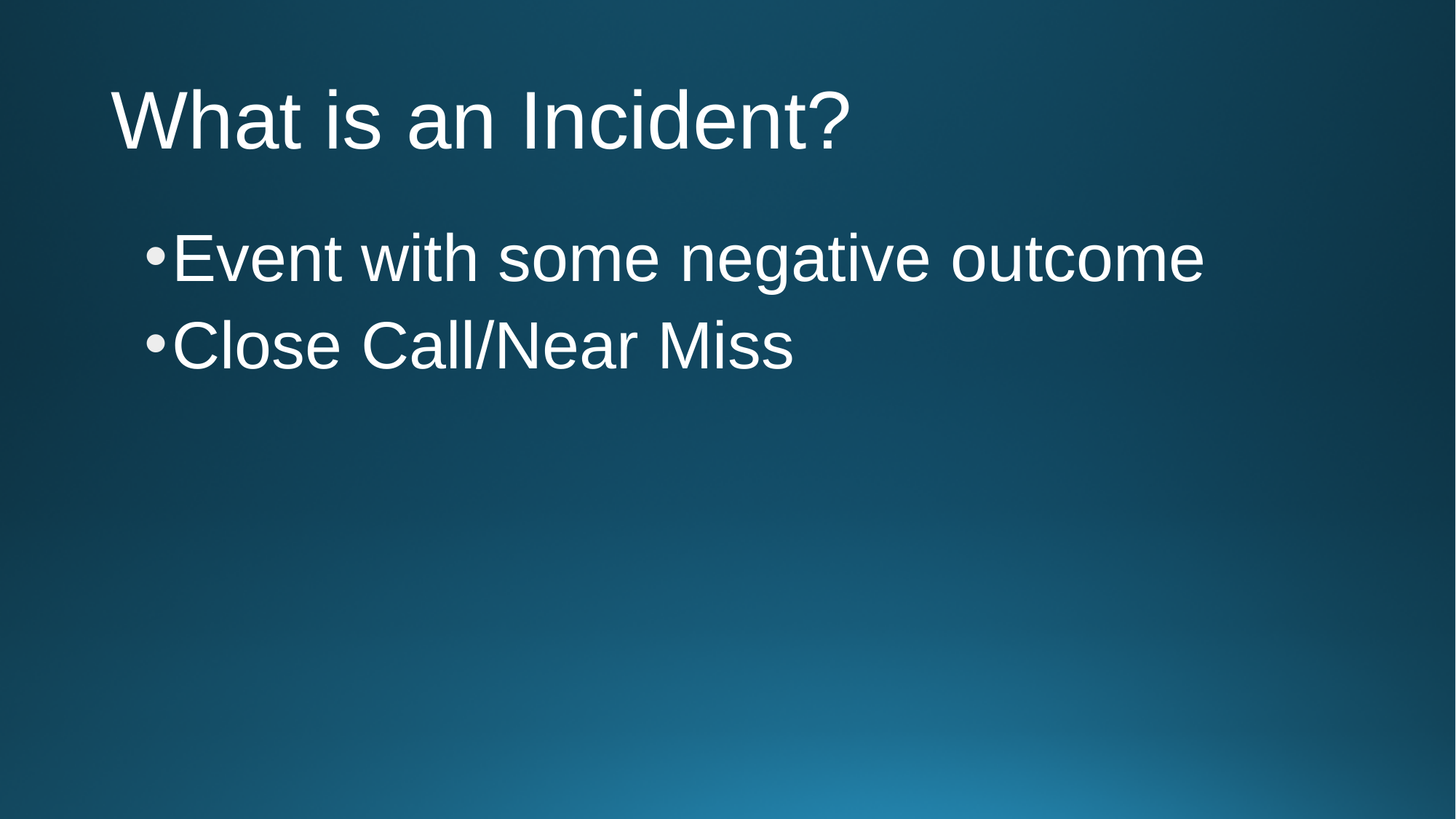

# What is an Incident?
Event with some negative outcome
Close Call/Near Miss